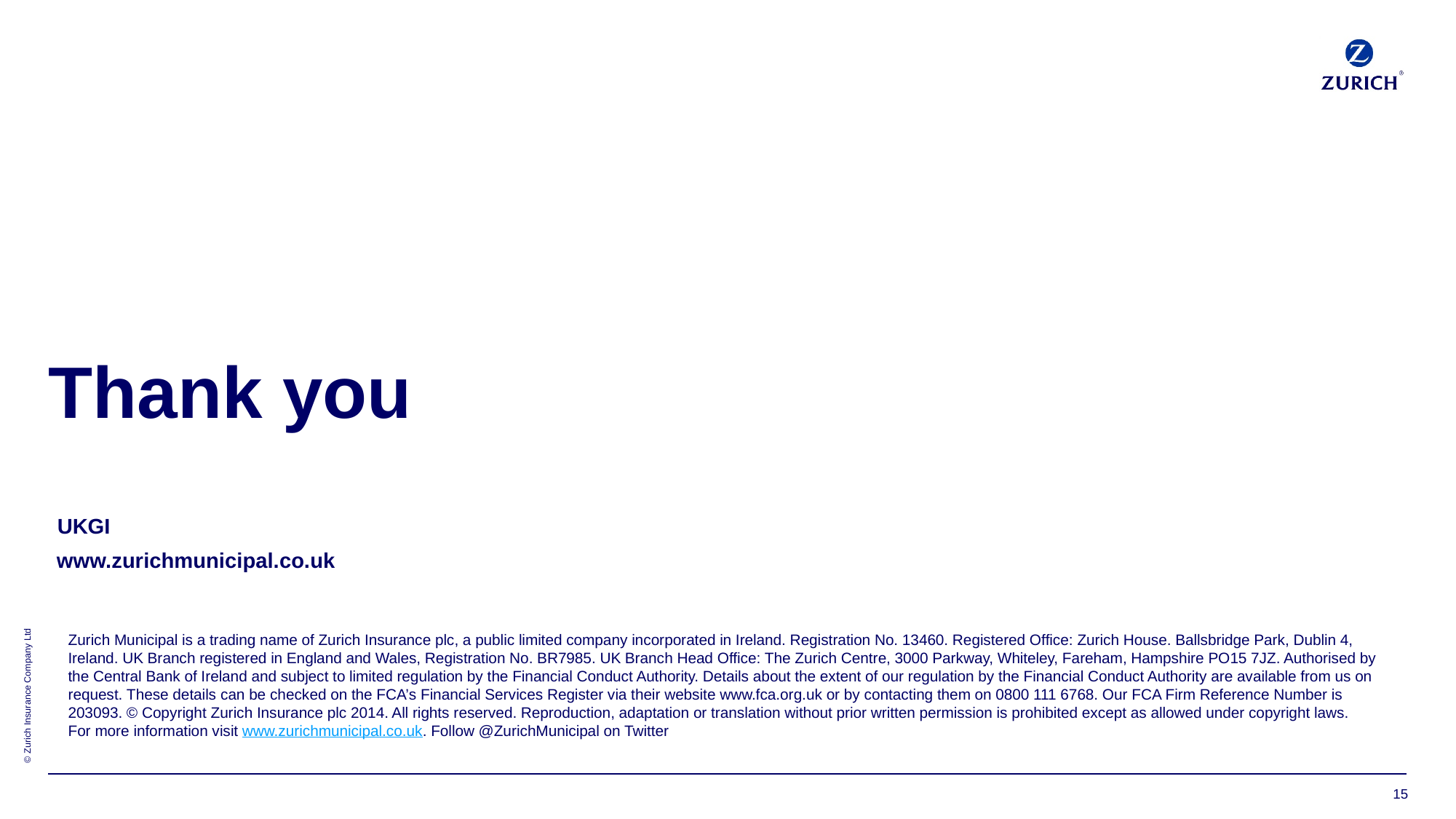

# Thank you
UKGI
www.zurichmunicipal.co.uk
Zurich Municipal is a trading name of Zurich Insurance plc, a public limited company incorporated in Ireland. Registration No. 13460. Registered Office: Zurich House. Ballsbridge Park, Dublin 4, Ireland. UK Branch registered in England and Wales, Registration No. BR7985. UK Branch Head Office: The Zurich Centre, 3000 Parkway, Whiteley, Fareham, Hampshire PO15 7JZ. Authorised by the Central Bank of Ireland and subject to limited regulation by the Financial Conduct Authority. Details about the extent of our regulation by the Financial Conduct Authority are available from us on request. These details can be checked on the FCA’s Financial Services Register via their website www.fca.org.uk or by contacting them on 0800 111 6768. Our FCA Firm Reference Number is 203093. © Copyright Zurich Insurance plc 2014. All rights reserved. Reproduction, adaptation or translation without prior written permission is prohibited except as allowed under copyright laws.
For more information visit www.zurichmunicipal.co.uk. Follow @ZurichMunicipal on Twitter

15